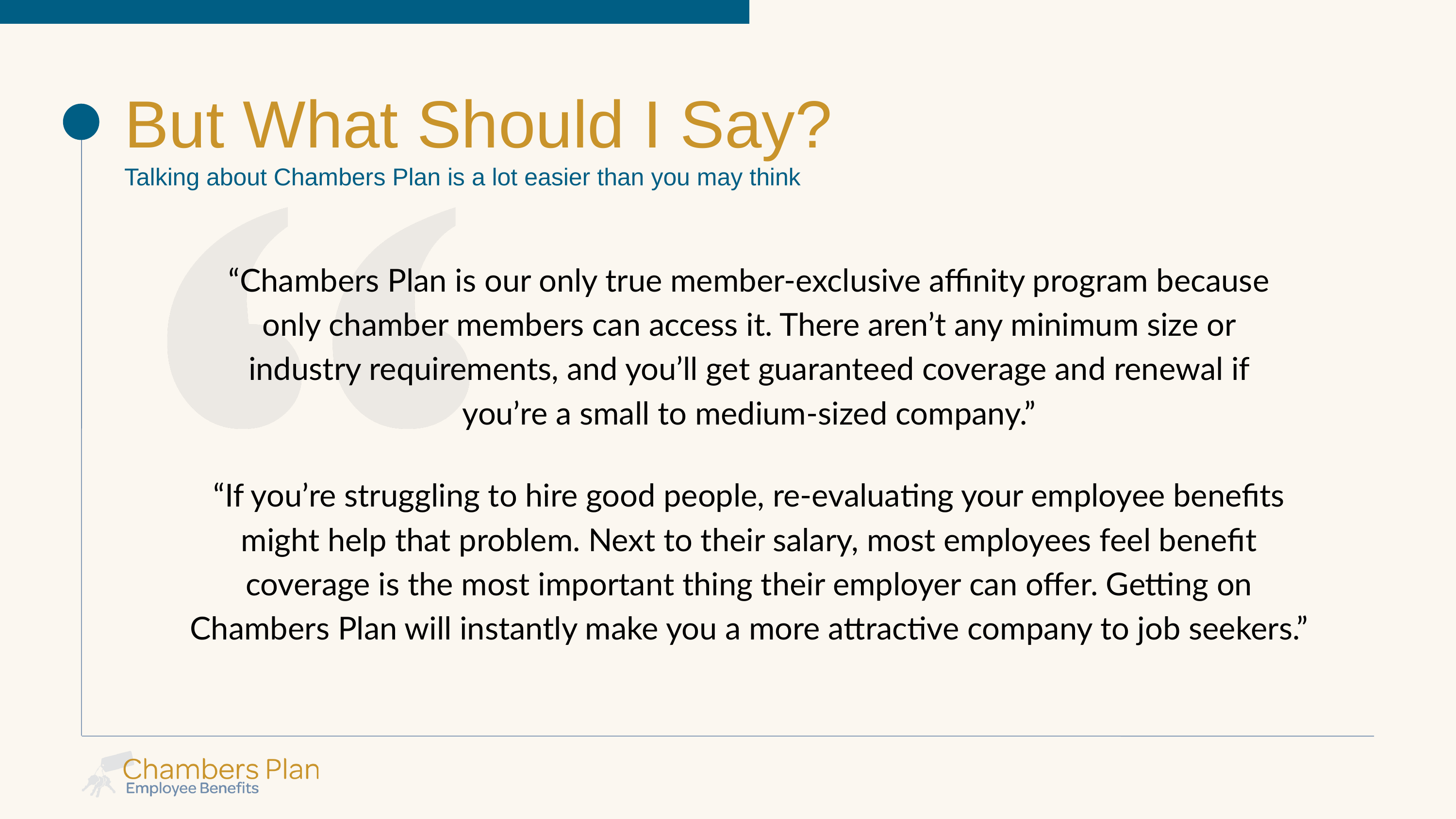

But What Should I Say?

Talking about Chambers Plan is a lot easier than you may think

“Chambers Plan is our only true member-exclusive affinity program because only chamber members can access it. There aren’t any minimum size or industry requirements, and you’ll get guaranteed coverage and renewal if you’re a small to medium-sized company.”

“If you’re struggling to hire good people, re-evaluating your employee benefits might help that problem. Next to their salary, most employees feel benefit coverage is the most important thing their employer can offer. Getting on Chambers Plan will instantly make you a more attractive company to job seekers.”